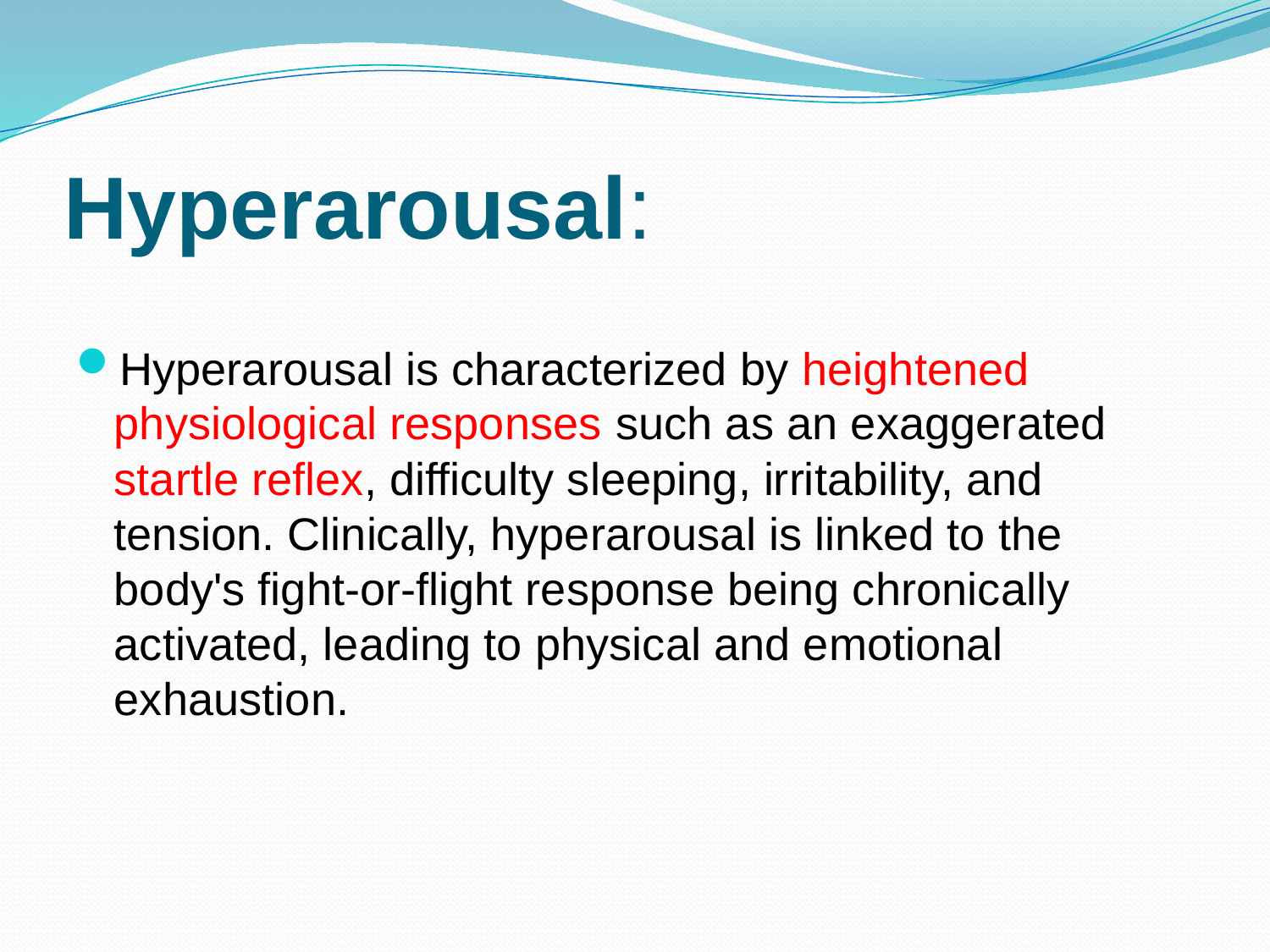

# Hyperarousal:

Hyperarousal is characterized by heightened physiological responses such as an exaggerated startle reflex, difficulty sleeping, irritability, and tension. Clinically, hyperarousal is linked to the body's fight-or-flight response being chronically activated, leading to physical and emotional exhaustion.